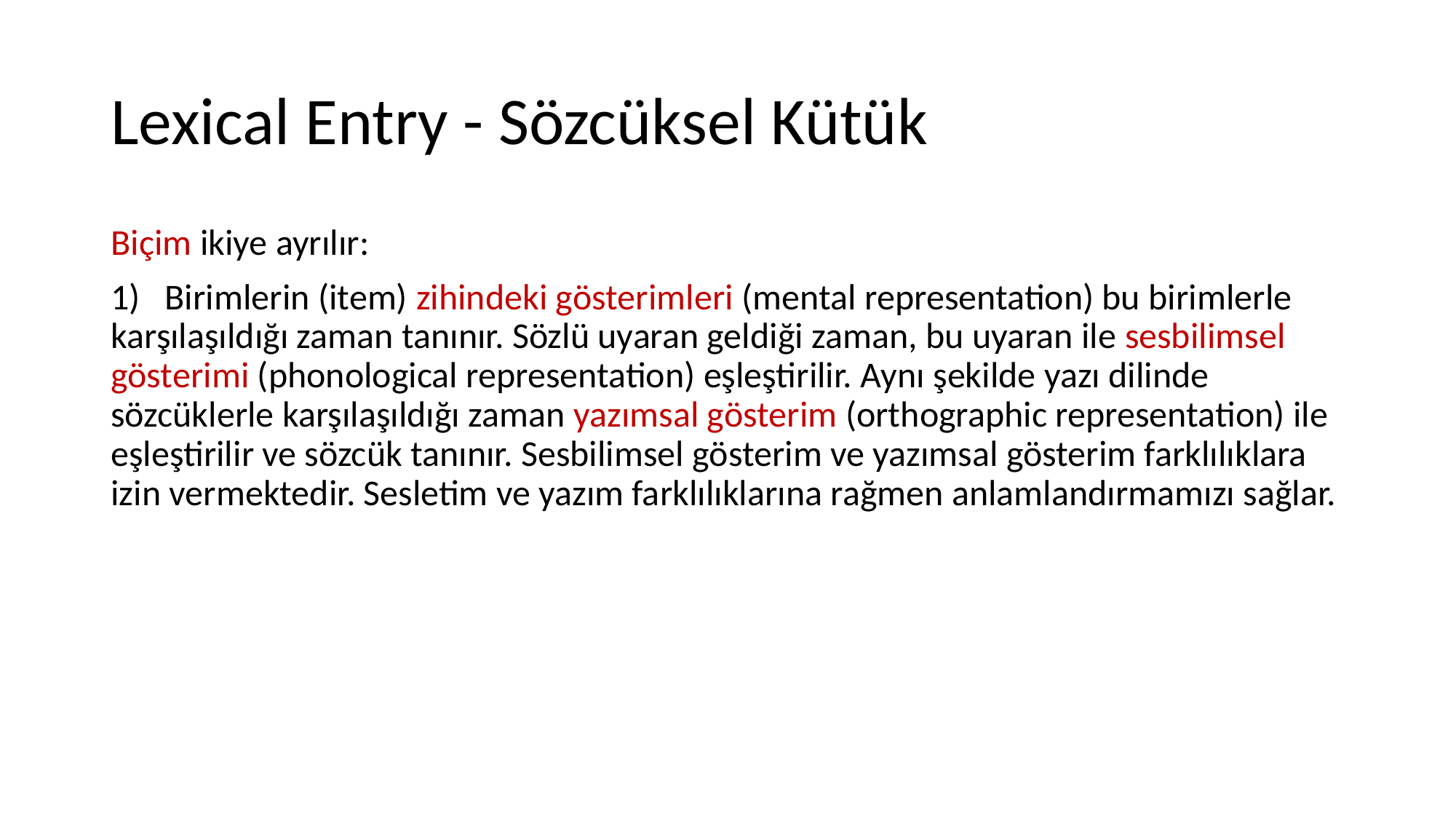

# Lexical Entry - Sözcüksel Kütük
Biçim ikiye ayrılır:
1)   Birimlerin (item) zihindeki gösterimleri (mental representation) bu birimlerle karşılaşıldığı zaman tanınır. Sözlü uyaran geldiği zaman, bu uyaran ile sesbilimsel gösterimi (phonological representation) eşleştirilir. Aynı şekilde yazı dilinde sözcüklerle karşılaşıldığı zaman yazımsal gösterim (orthographic representation) ile eşleştirilir ve sözcük tanınır. Sesbilimsel gösterim ve yazımsal gösterim farklılıklara izin vermektedir. Sesletim ve yazım farklılıklarına rağmen anlamlandırmamızı sağlar.